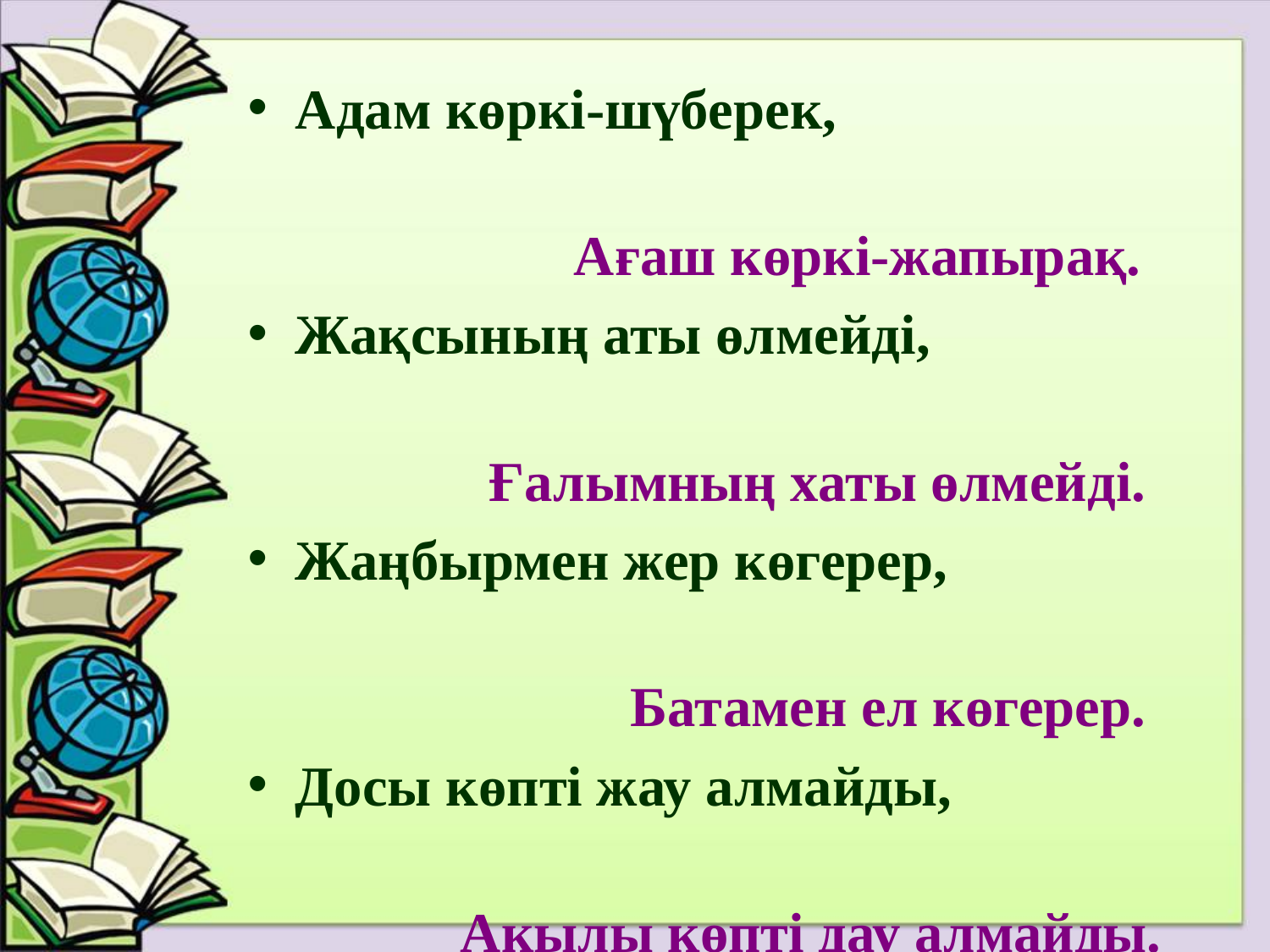

Адам көркі-шүберек,
                       Ағаш көркі-жапырақ.
Жақсының аты өлмейді,
                 Ғалымның хаты өлмейді.
Жаңбырмен жер көгерер,
                           Батамен ел көгерер.
Досы көпті жау алмайды,
               Ақылы көпті дау алмайды.
Жаяудың шаңы шықпас,
                    Жалғыздың үні шықпас.